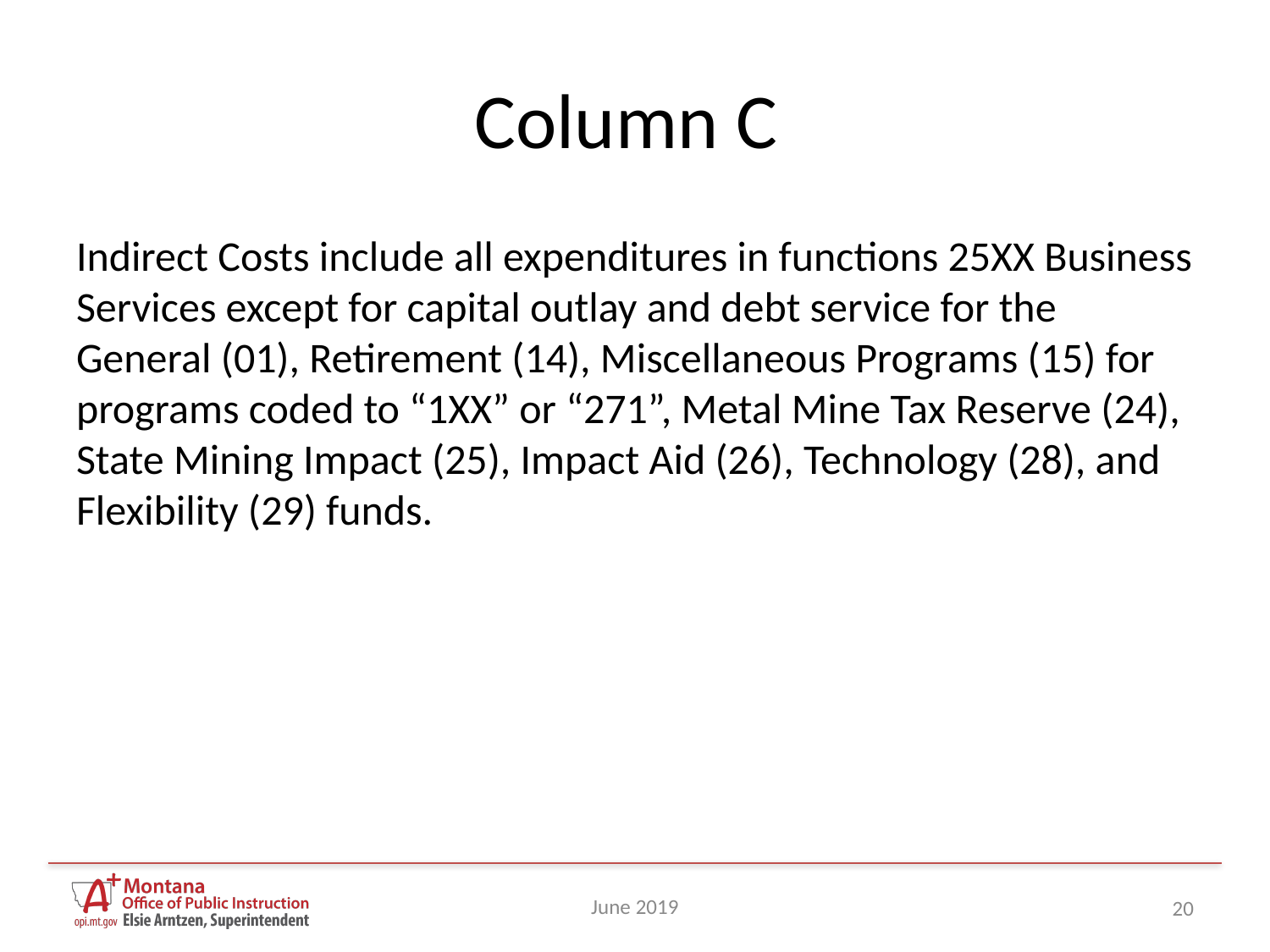

# Column C
Indirect Costs include all expenditures in functions 25XX Business Services except for capital outlay and debt service for the General (01), Retirement (14), Miscellaneous Programs (15) for programs coded to “1XX” or “271”, Metal Mine Tax Reserve (24), State Mining Impact (25), Impact Aid (26), Technology (28), and Flexibility (29) funds.
June 2019
20